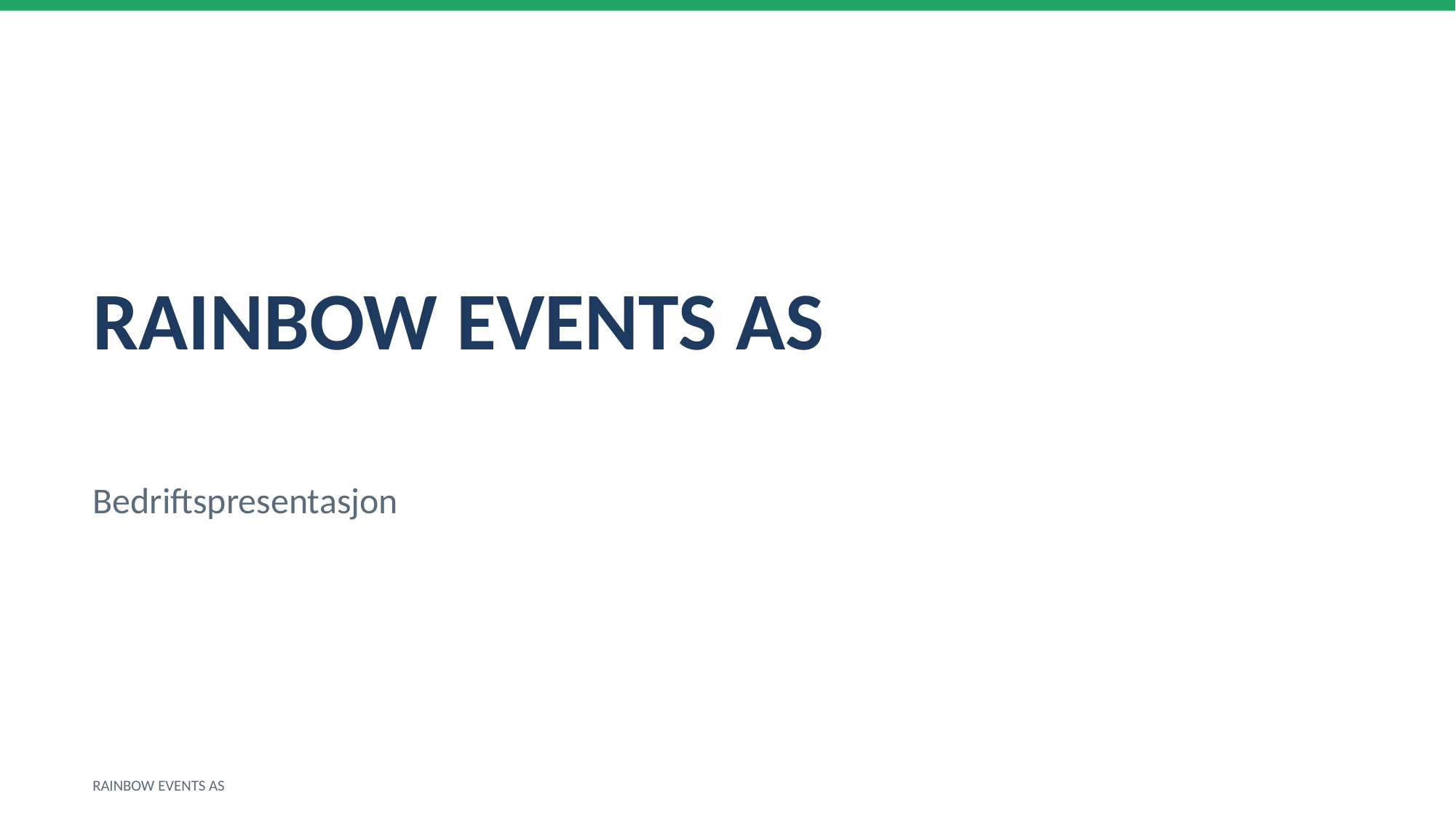

RAINBOW EVENTS AS
Bedriftspresentasjon
RAINBOW EVENTS AS